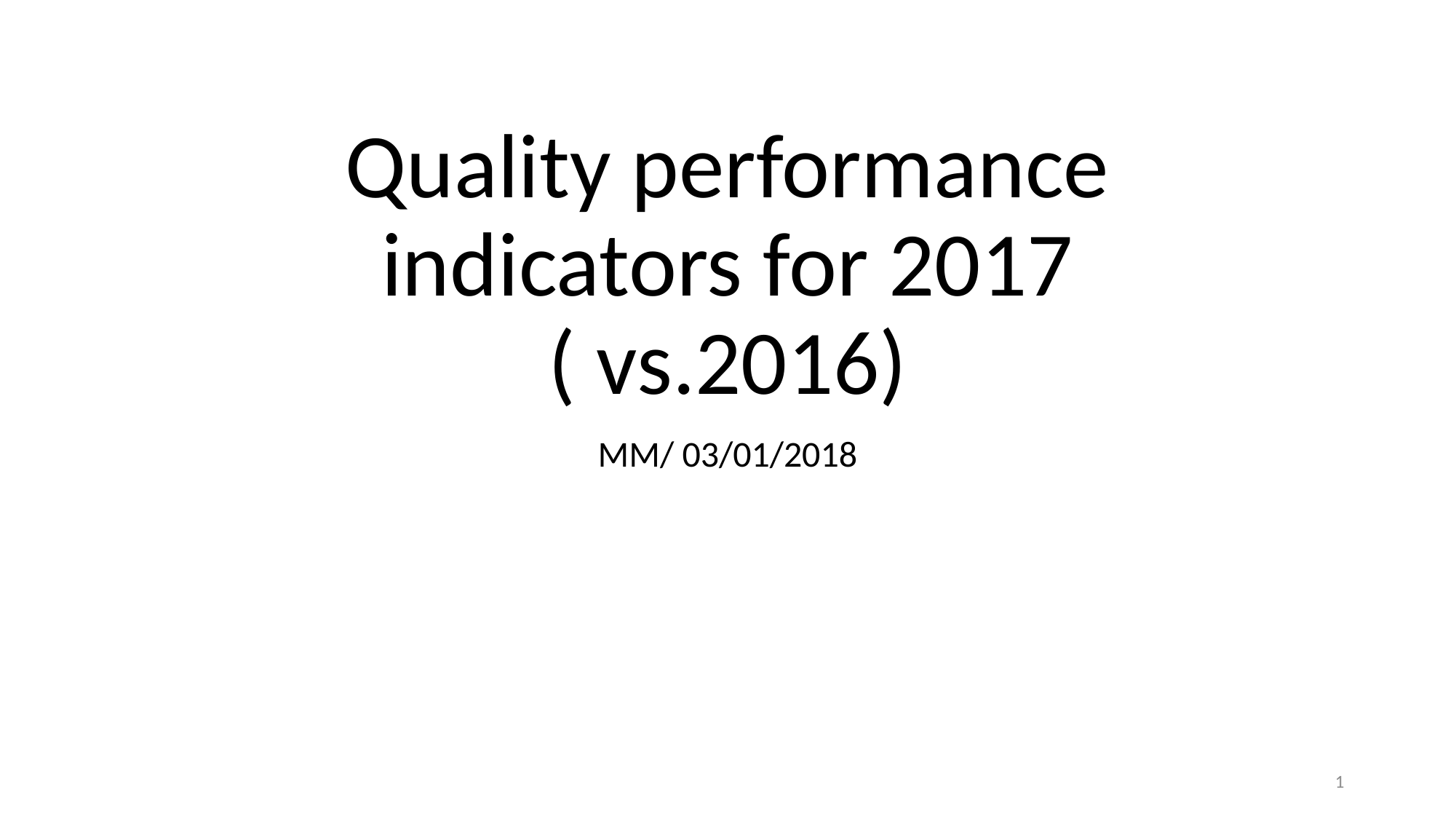

# Quality performance indicators for 2017 ( vs.2016)
MM/ 03/01/2018
1